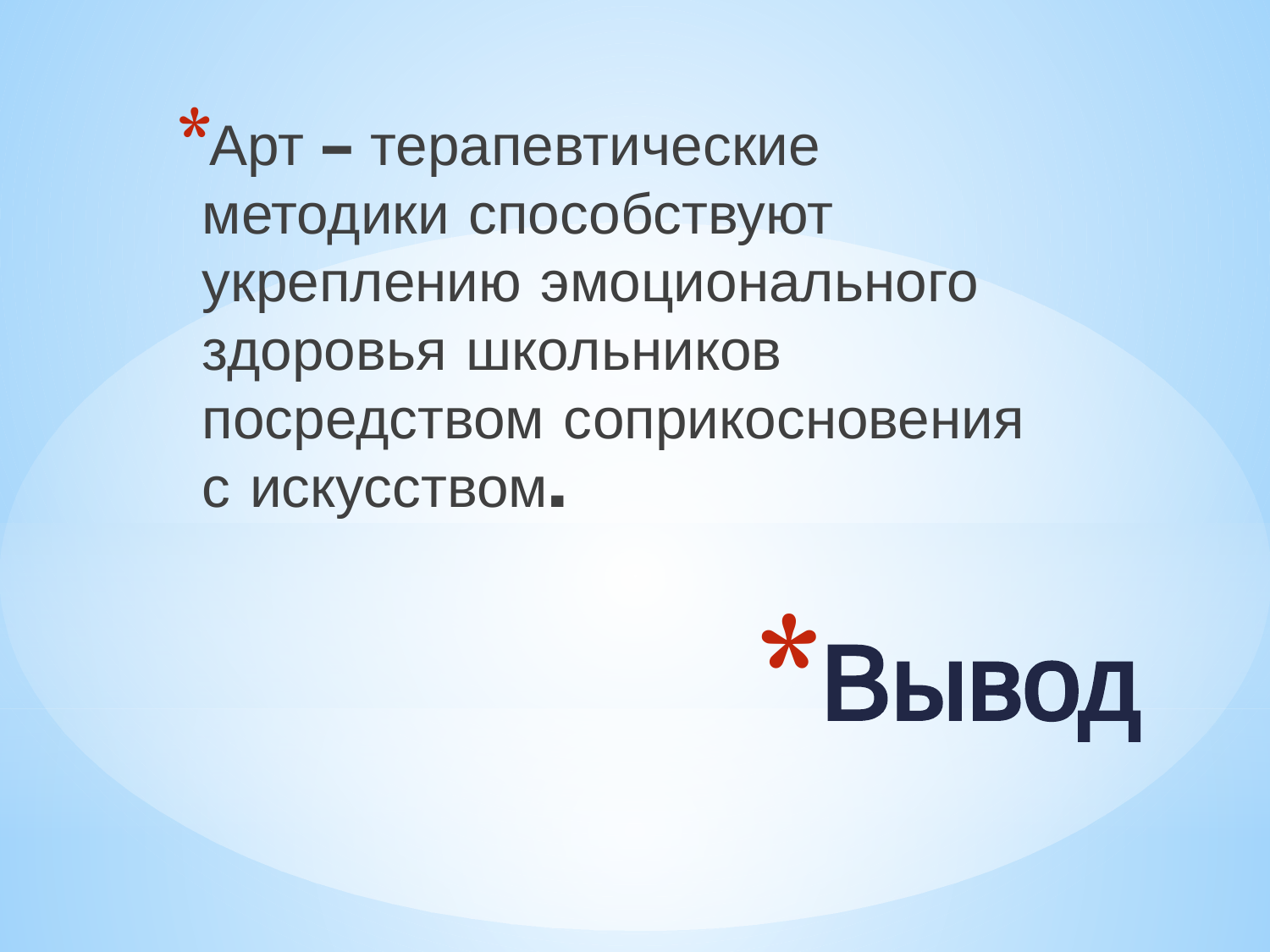

Арт – терапевтические методики способствуют укреплению эмоционального здоровья школьников посредством соприкосновения с искусством.
# Вывод